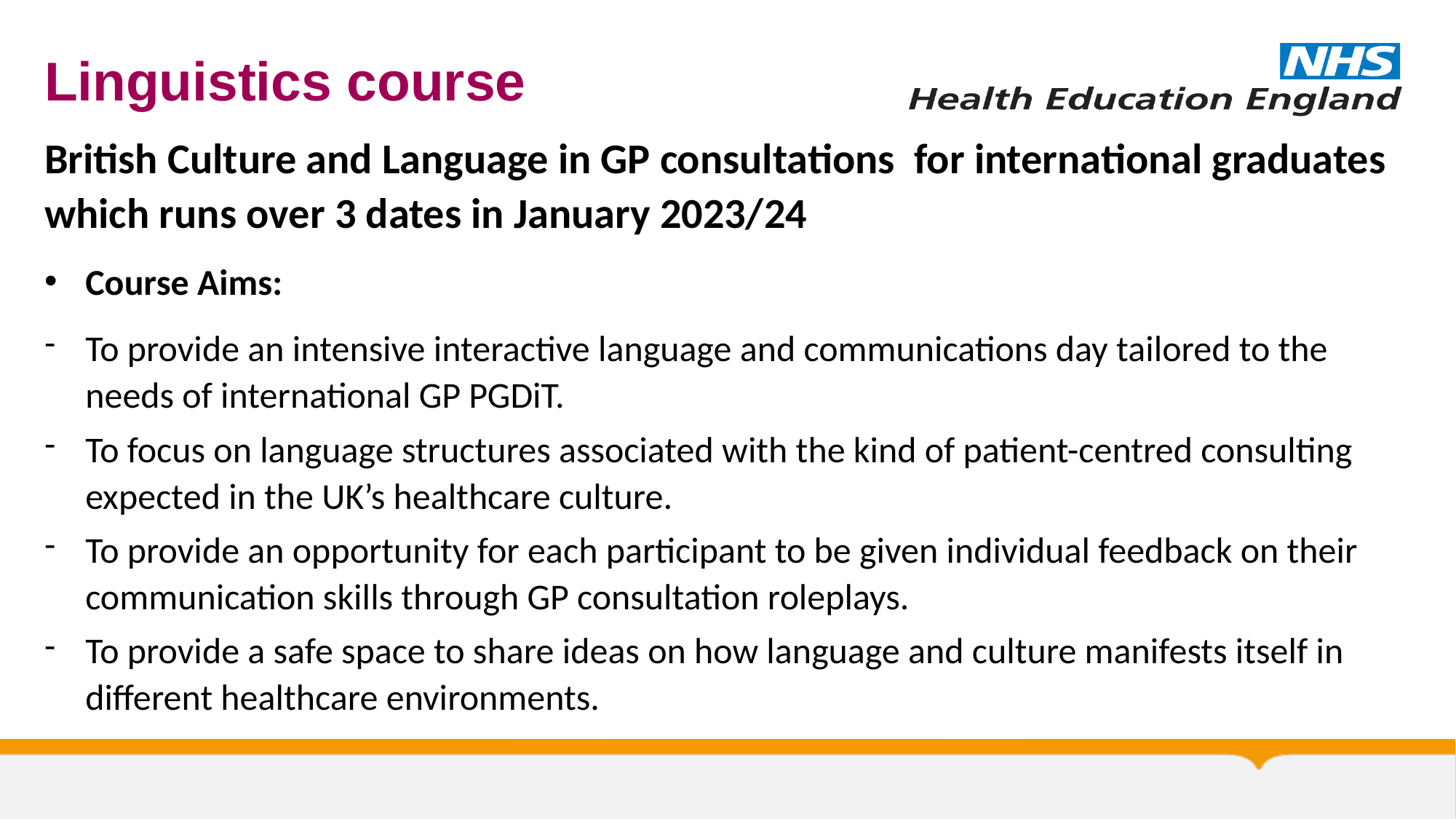

# Linguistics course
British Culture and Language in GP consultations  for international graduates which runs over 3 dates in January 2023/24
Course Aims:
To provide an intensive interactive language and communications day tailored to the needs of international GP PGDiT.
To focus on language structures associated with the kind of patient-centred consulting expected in the UK’s healthcare culture.
To provide an opportunity for each participant to be given individual feedback on their communication skills through GP consultation roleplays.
To provide a safe space to share ideas on how language and culture manifests itself in different healthcare environments.